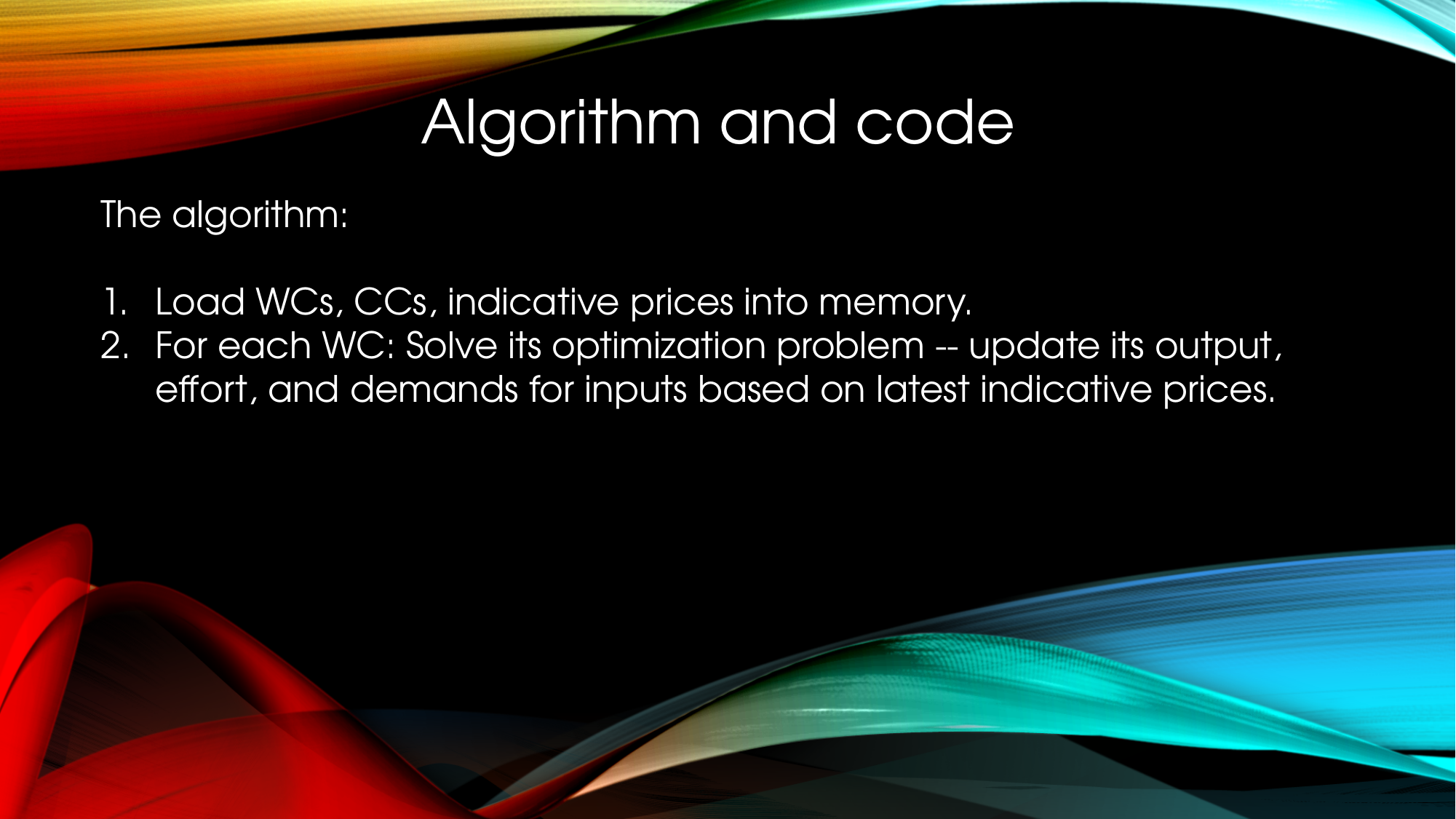

Algorithm and code
The algorithm:

Load WCs, CCs, indicative prices into memory.
For each WC: Solve its optimization problem -- update its output, effort, and demands for inputs based on latest indicative prices.